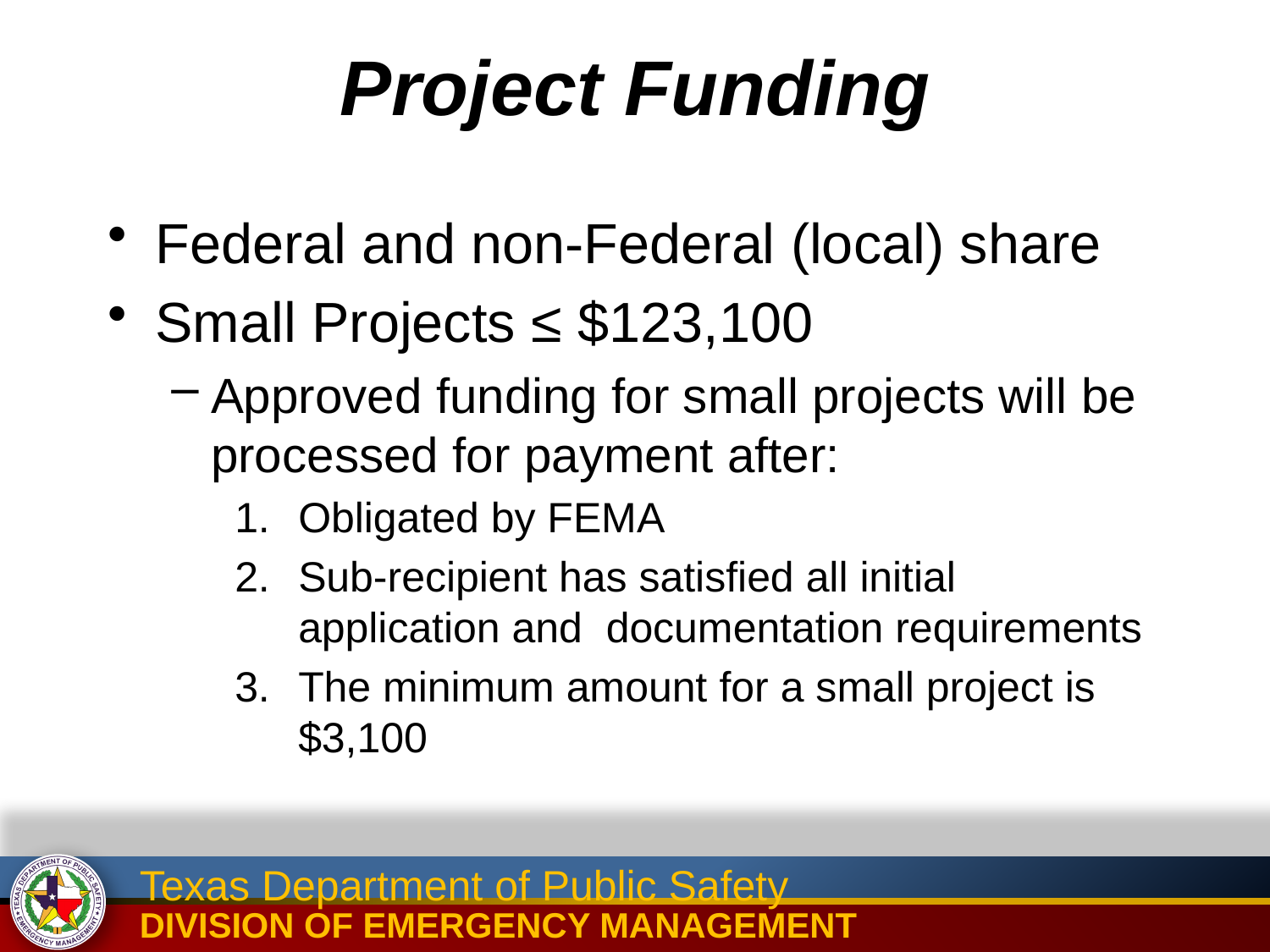

Project Funding
Federal and non-Federal (local) share
Small Projects ≤ $123,100
Approved funding for small projects will be processed for payment after:
Obligated by FEMA
Sub-recipient has satisfied all initial application and  documentation requirements
The minimum amount for a small project is $3,100